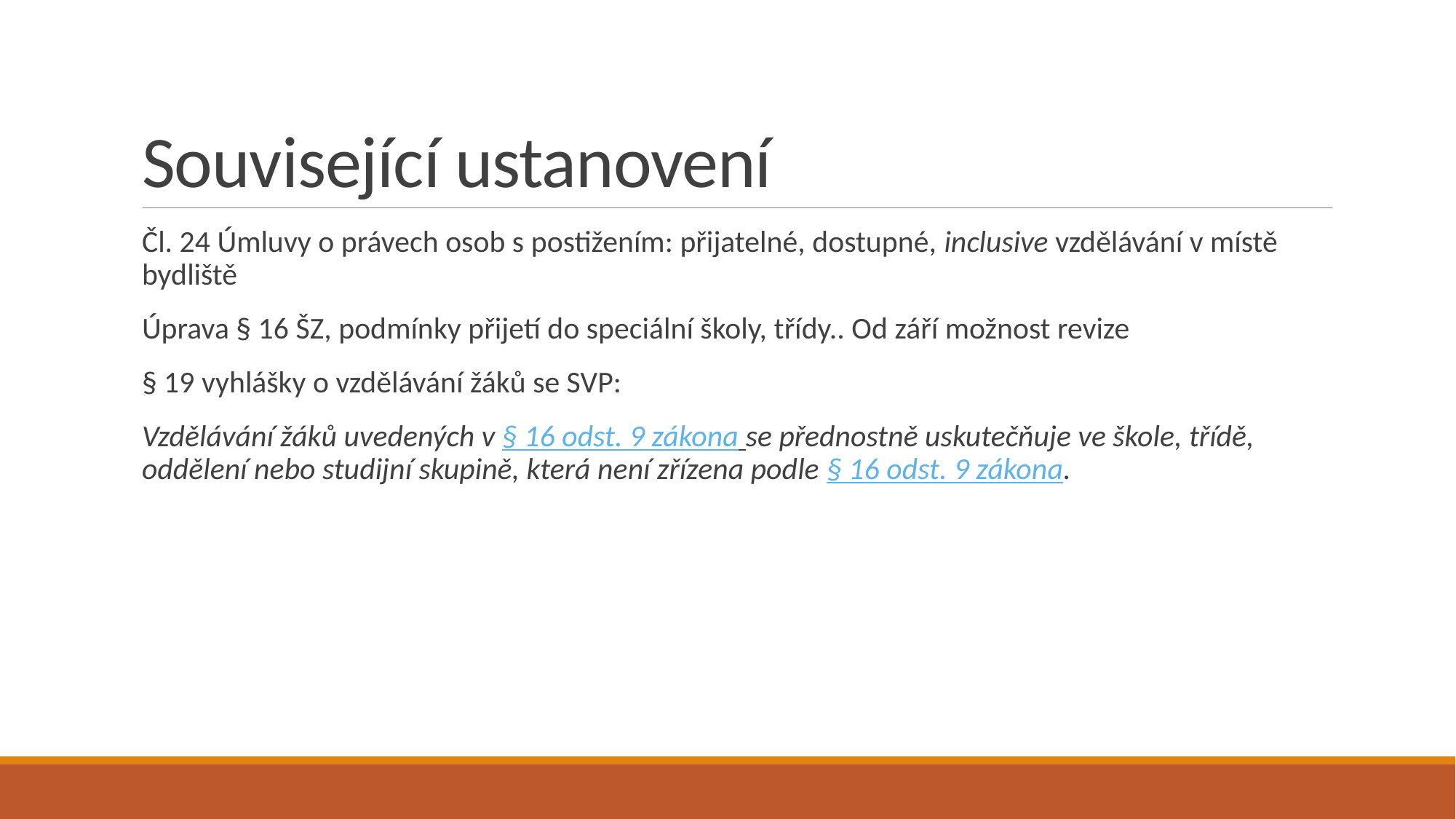

# Související ustanovení
Čl. 24 Úmluvy o právech osob s postižením: přijatelné, dostupné, inclusive vzdělávání v místě bydliště
Úprava § 16 ŠZ, podmínky přijetí do speciální školy, třídy.. Od září možnost revize
§ 19 vyhlášky o vzdělávání žáků se SVP:
Vzdělávání žáků uvedených v § 16 odst. 9 zákona se přednostně uskutečňuje ve škole, třídě, oddělení nebo studijní skupině, která není zřízena podle § 16 odst. 9 zákona.